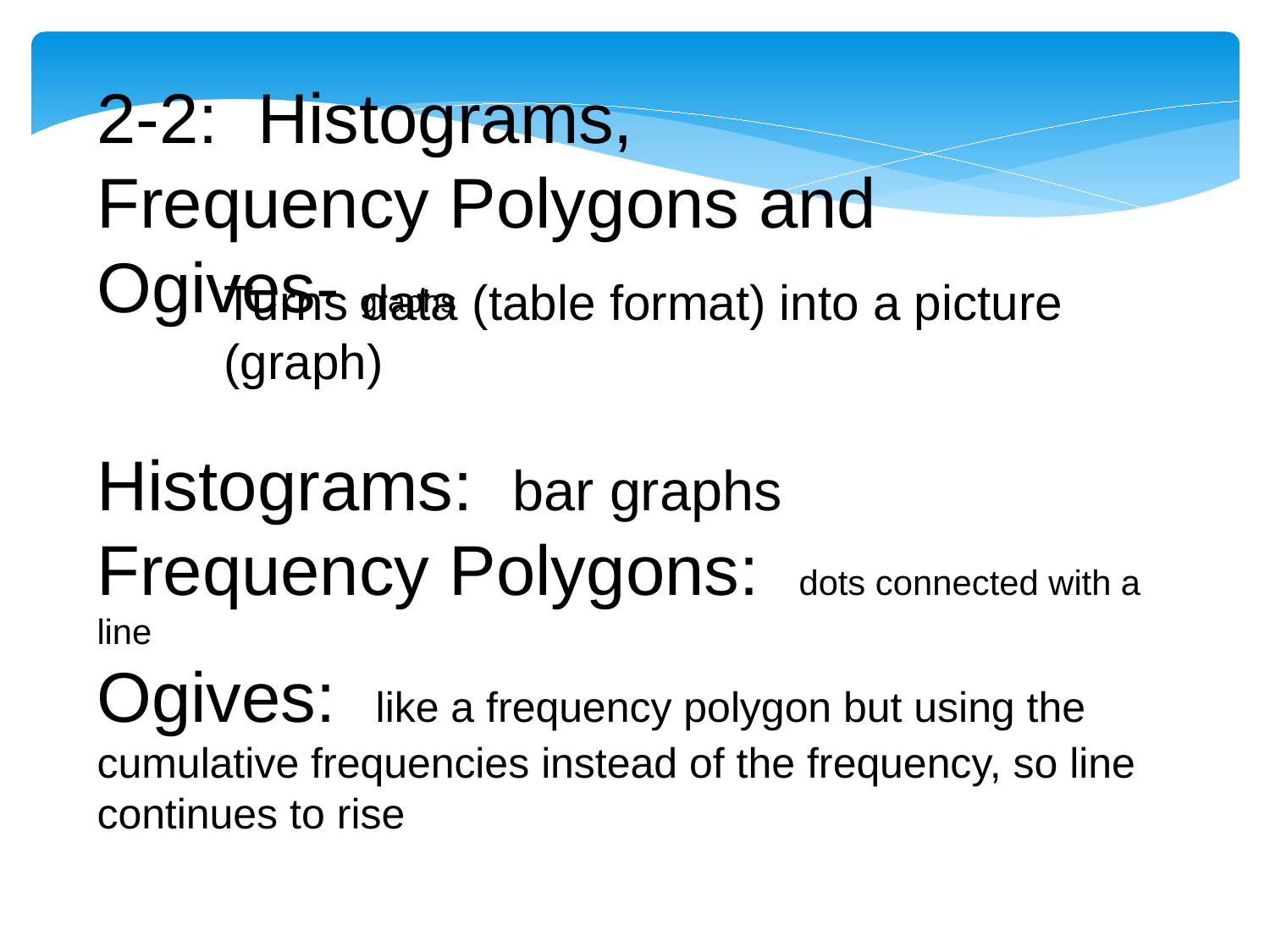

2-2:  Histograms, Frequency Polygons and Ogives- graphs
Turns data (table format) into a picture  (graph)
Histograms:  bar graphs
Frequency Polygons:  dots connected with a line
Ogives:  like a frequency polygon but using the cumulative frequencies instead of the frequency, so line continues to rise